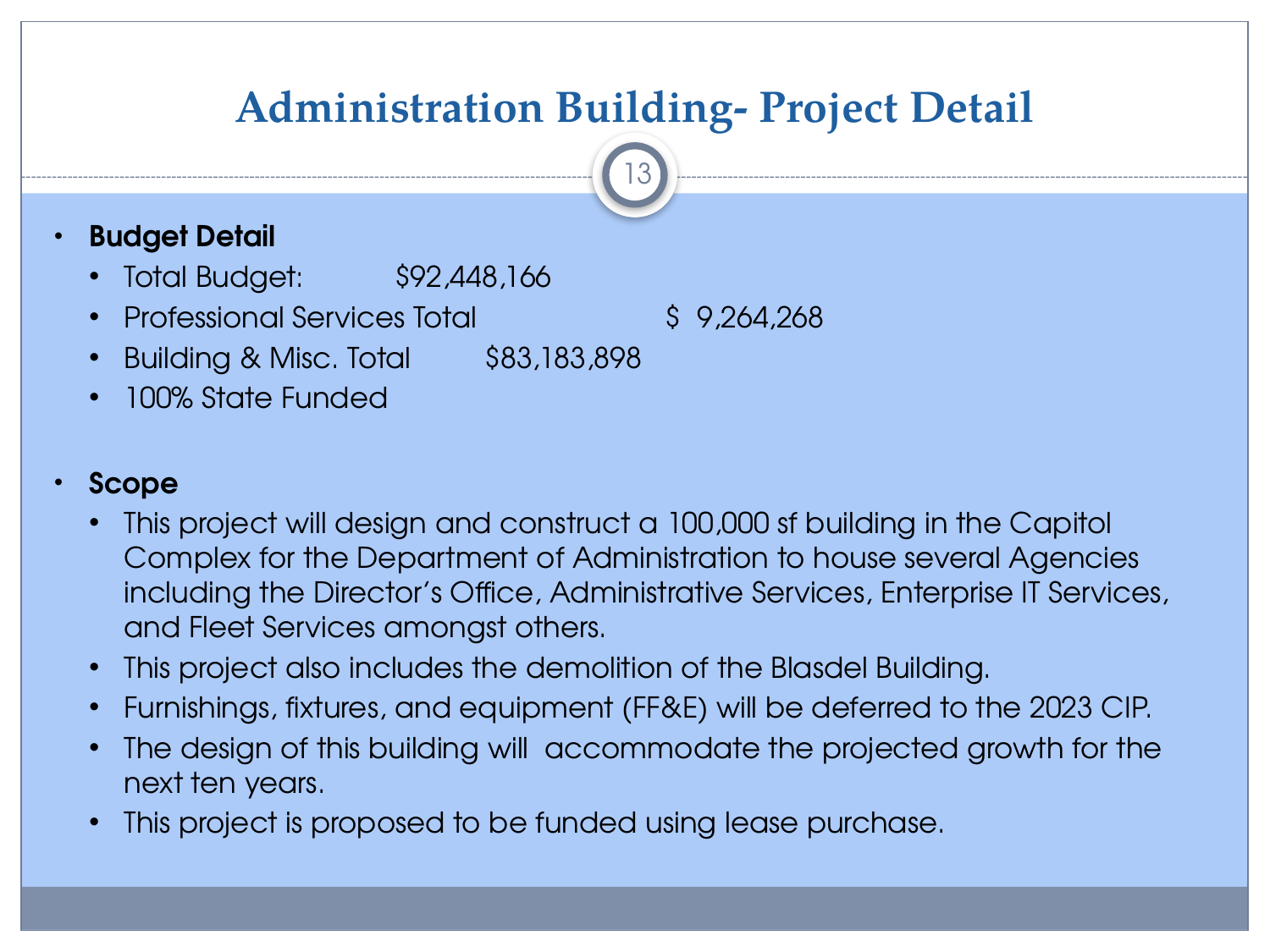

# Administration Building- Project Detail
13
Budget Detail
Total Budget: 			$92,448,166
Professional Services Total 	   	$  9,264,268
Building & Misc. Total 		$83,183,898
100% State Funded

Scope
This project will design and construct a 100,000 sf building in the Capitol Complex for the Department of Administration to house several Agencies including the Director’s Office, Administrative Services, Enterprise IT Services, and Fleet Services amongst others.
This project also includes the demolition of the Blasdel Building.
Furnishings, fixtures, and equipment (FF&E) will be deferred to the 2023 CIP.
The design of this building will  accommodate the projected growth for the next ten years.
This project is proposed to be funded using lease purchase.